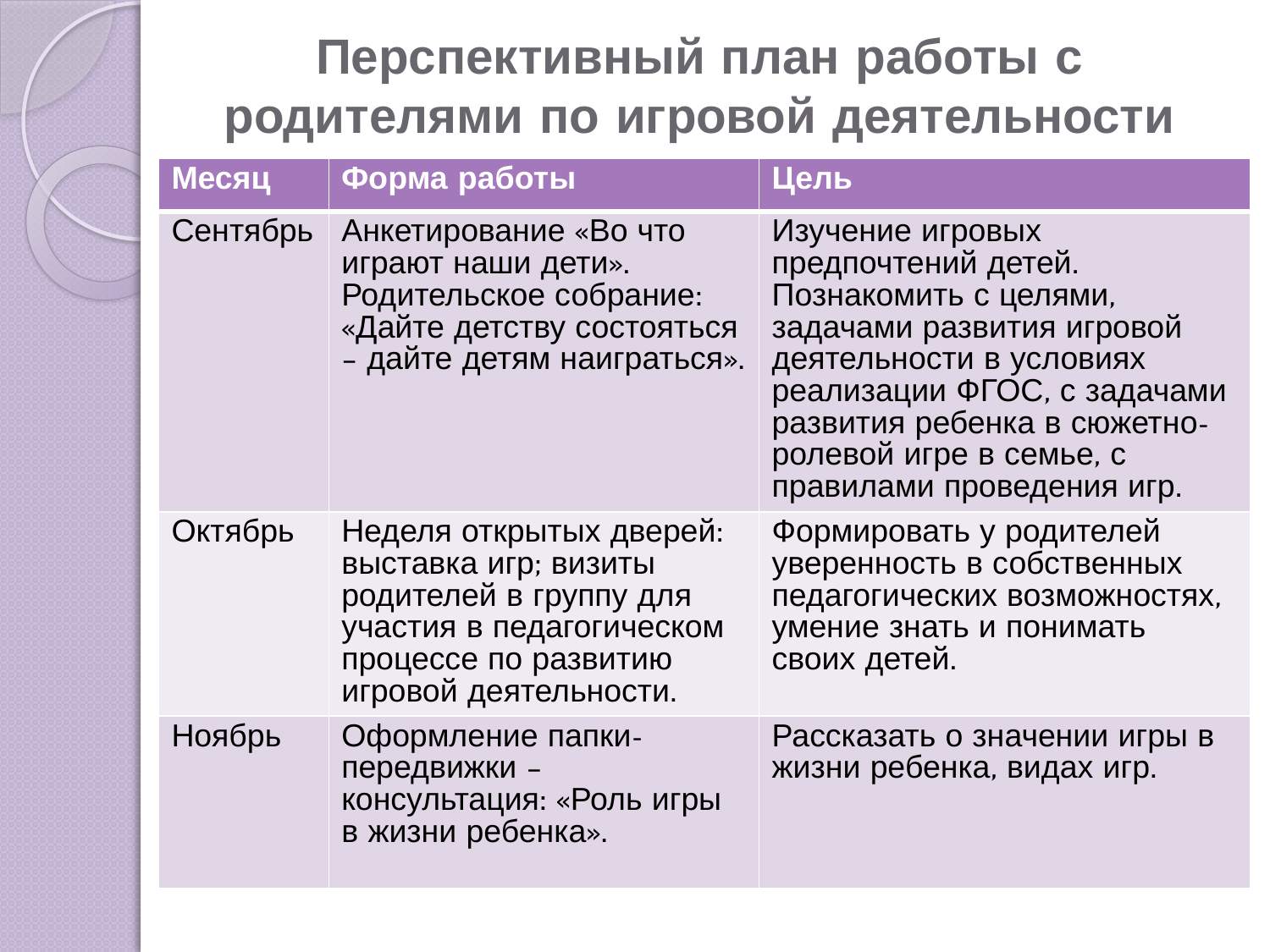

# Перспективный план работы с родителями по игровой деятельности
| Месяц | Форма работы | Цель |
| --- | --- | --- |
| Сентябрь | Анкетирование «Во что играют наши дети». Родительское собрание: «Дайте детству состояться – дайте детям наиграться». | Изучение игровых предпочтений детей. Познакомить с целями, задачами развития игровой деятельности в условиях реализации ФГОС, с задачами развития ребенка в сюжетно-ролевой игре в семье, с правилами проведения игр. |
| Октябрь | Неделя открытых дверей: выставка игр; визиты родителей в группу для участия в педагогическом процессе по развитию игровой деятельности. | Формировать у родителей уверенность в собственных педагогических возможностях, умение знать и понимать своих детей. |
| Ноябрь | Оформление папки-передвижки – консультация: «Роль игры в жизни ребенка». | Рассказать о значении игры в жизни ребенка, видах игр. |